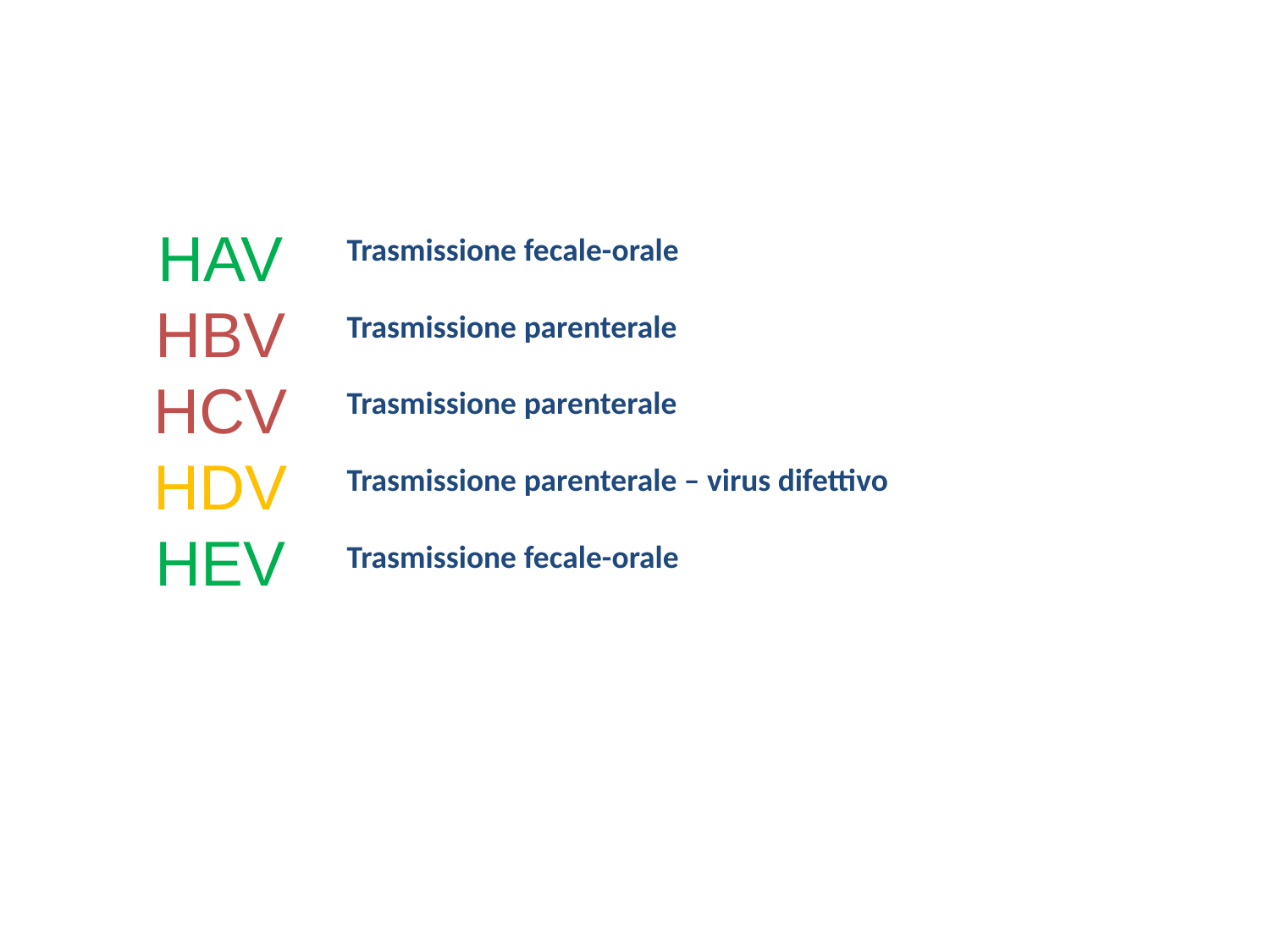

# HAV HBV HCV HDV HEV
| Trasmissione fecale-orale |
| --- |
| Trasmissione parenterale |
| Trasmissione parenterale |
| Trasmissione parenterale – virus difettivo |
| Trasmissione fecale-orale |